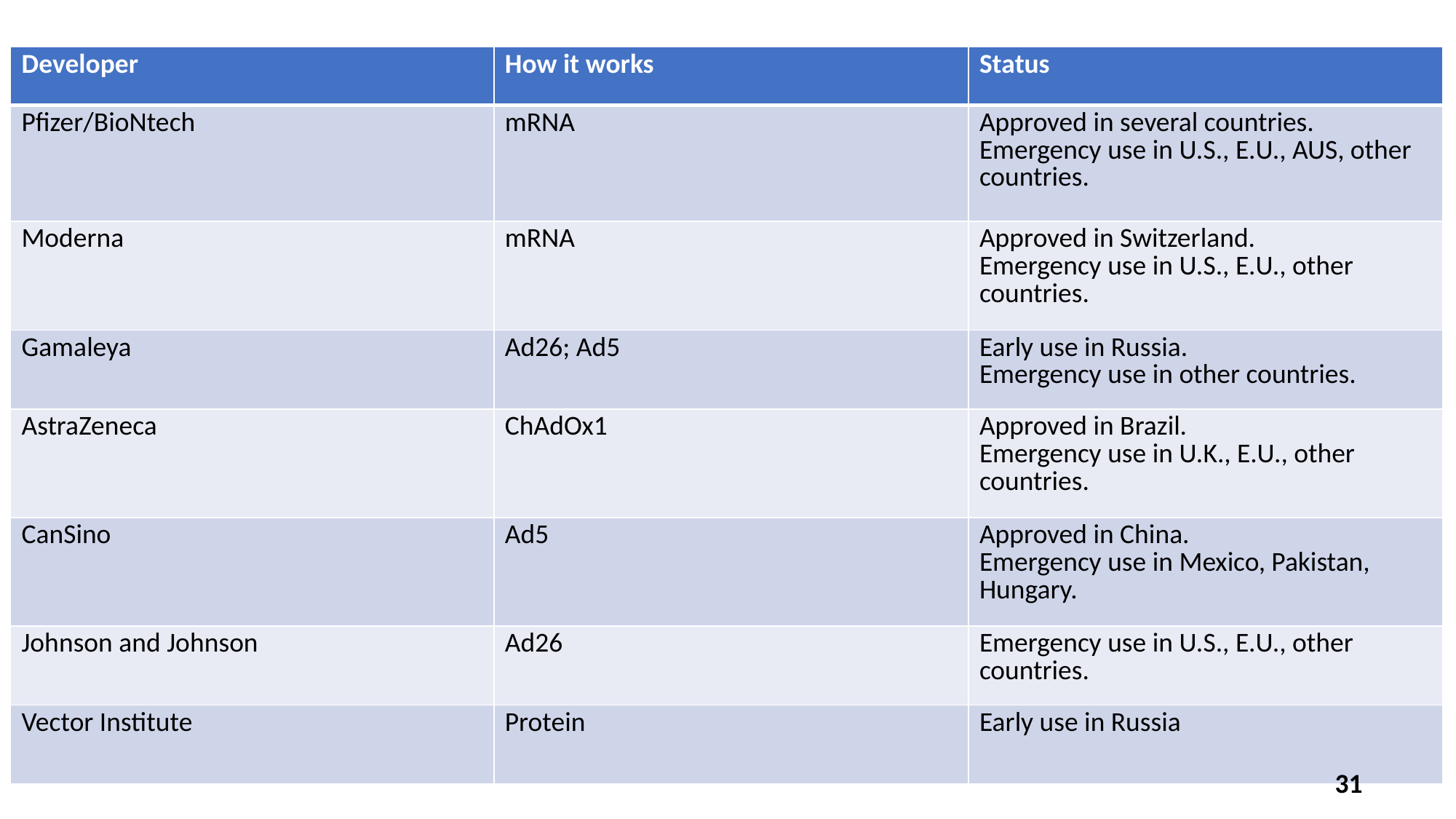

| Developer | How it works | Status |
| --- | --- | --- |
| Pfizer/BioNtech | mRNA | Approved in several countries. Emergency use in U.S., E.U., AUS, other countries. |
| Moderna | mRNA | Approved in Switzerland. Emergency use in U.S., E.U., other countries. |
| Gamaleya | Ad26; Ad5 | Early use in Russia. Emergency use in other countries. |
| AstraZeneca | ChAdOx1 | Approved in Brazil. Emergency use in U.K., E.U., other countries. |
| CanSino | Ad5 | Approved in China. Emergency use in Mexico, Pakistan, Hungary. |
| Johnson and Johnson | Ad26 | Emergency use in U.S., E.U., other countries. |
| Vector Institute | Protein | Early use in Russia |
31
31